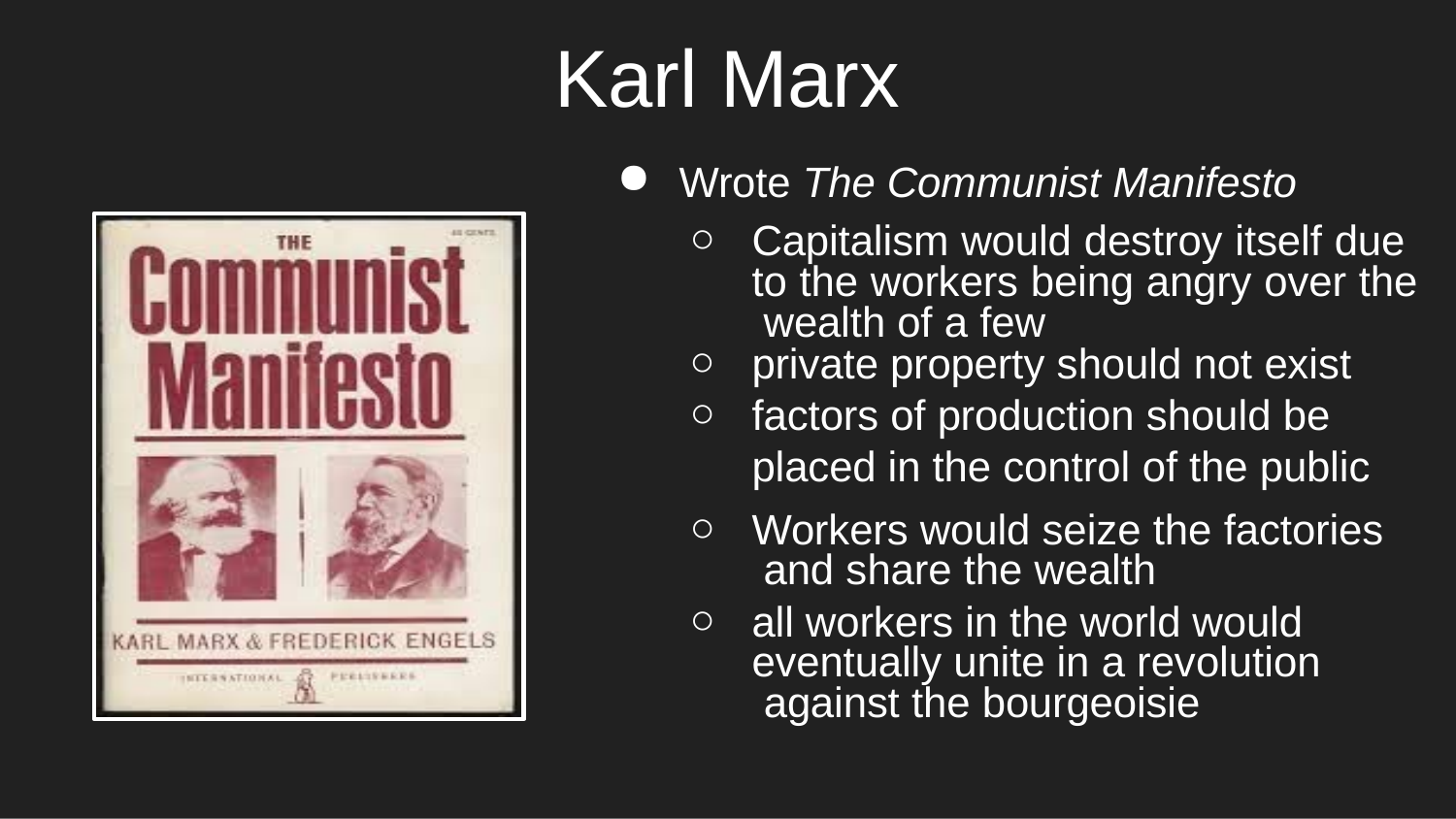

# Karl Marx
Wrote The Communist Manifesto
Capitalism would destroy itself due  to the workers being angry over the  wealth of a few
private property should not exist
factors of production should be  placed in the control of the public
Workers would seize the factories  and share the wealth
all workers in the world would  eventually unite in a revolution  against the bourgeoisie